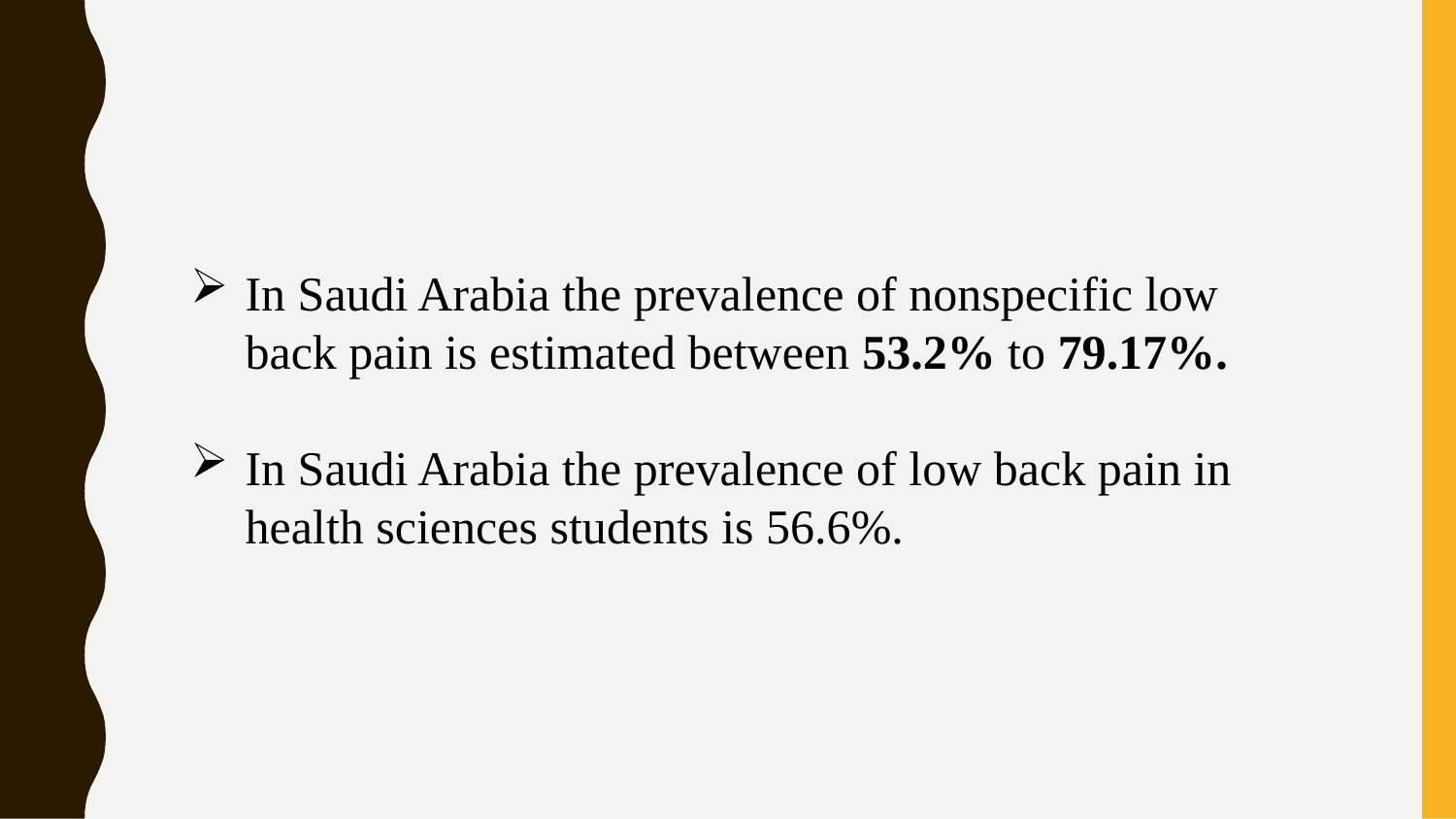

In Saudi Arabia the prevalence of nonspecific low back pain is estimated between 53.2% to 79.17%.

In Saudi Arabia the prevalence of low back pain in health sciences students is 56.6%.